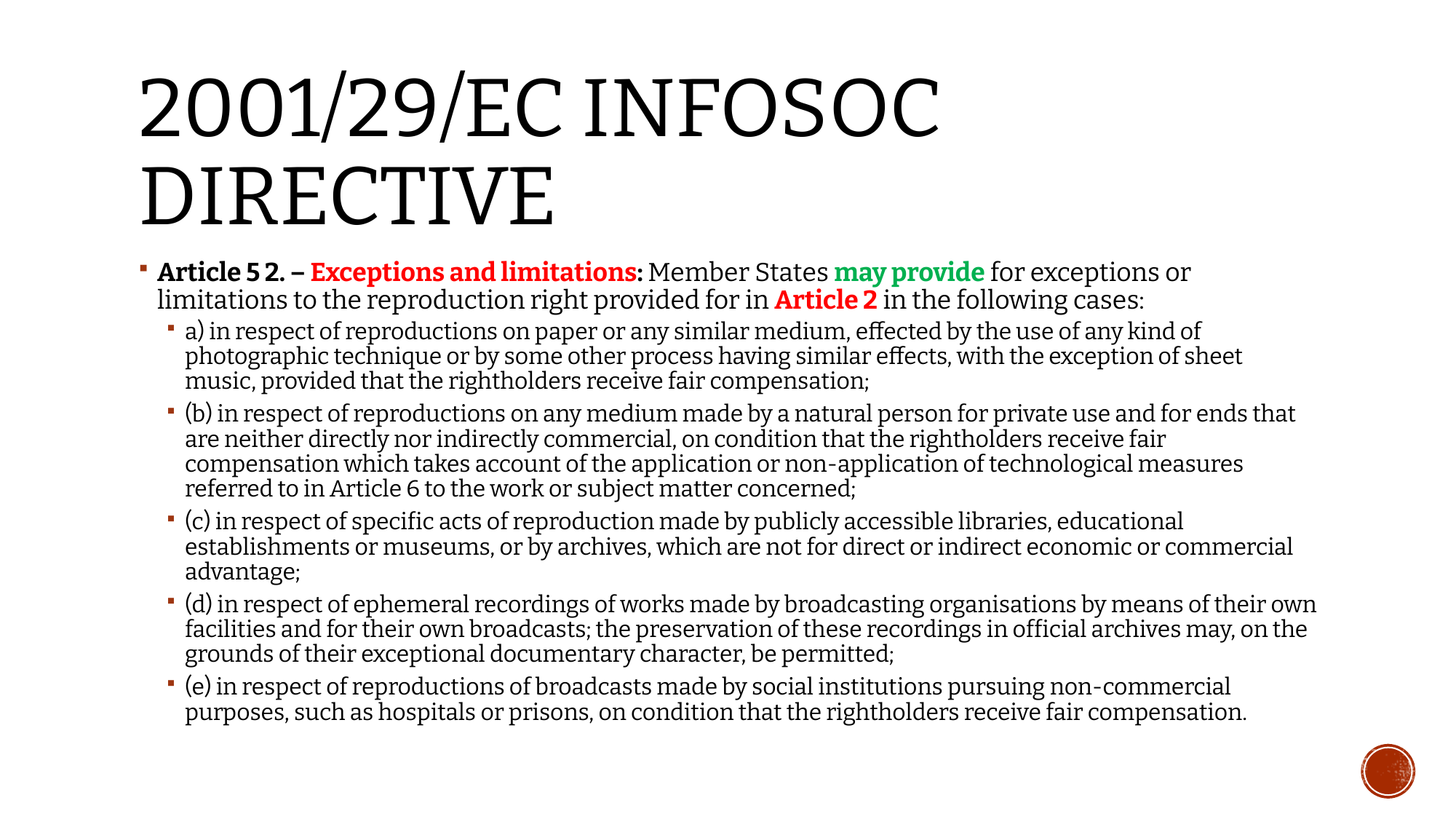

# 2001/29/EC Infosoc Directive
Article 5 2. – Exceptions and limitations: Member States may provide for exceptions or limitations to the reproduction right provided for in Article 2 in the following cases:
a) in respect of reproductions on paper or any similar medium, effected by the use of any kind of photographic technique or by some other process having similar effects, with the exception of sheet music, provided that the rightholders receive fair compensation;
(b) in respect of reproductions on any medium made by a natural person for private use and for ends that are neither directly nor indirectly commercial, on condition that the rightholders receive fair compensation which takes account of the application or non-application of technological measures referred to in Article 6 to the work or subject matter concerned;
(c) in respect of specific acts of reproduction made by publicly accessible libraries, educational establishments or museums, or by archives, which are not for direct or indirect economic or commercial advantage;
(d) in respect of ephemeral recordings of works made by broadcasting organisations by means of their own facilities and for their own broadcasts; the preservation of these recordings in official archives may, on the grounds of their exceptional documentary character, be permitted;
(e) in respect of reproductions of broadcasts made by social institutions pursuing non-commercial purposes, such as hospitals or prisons, on condition that the rightholders receive fair compensation.